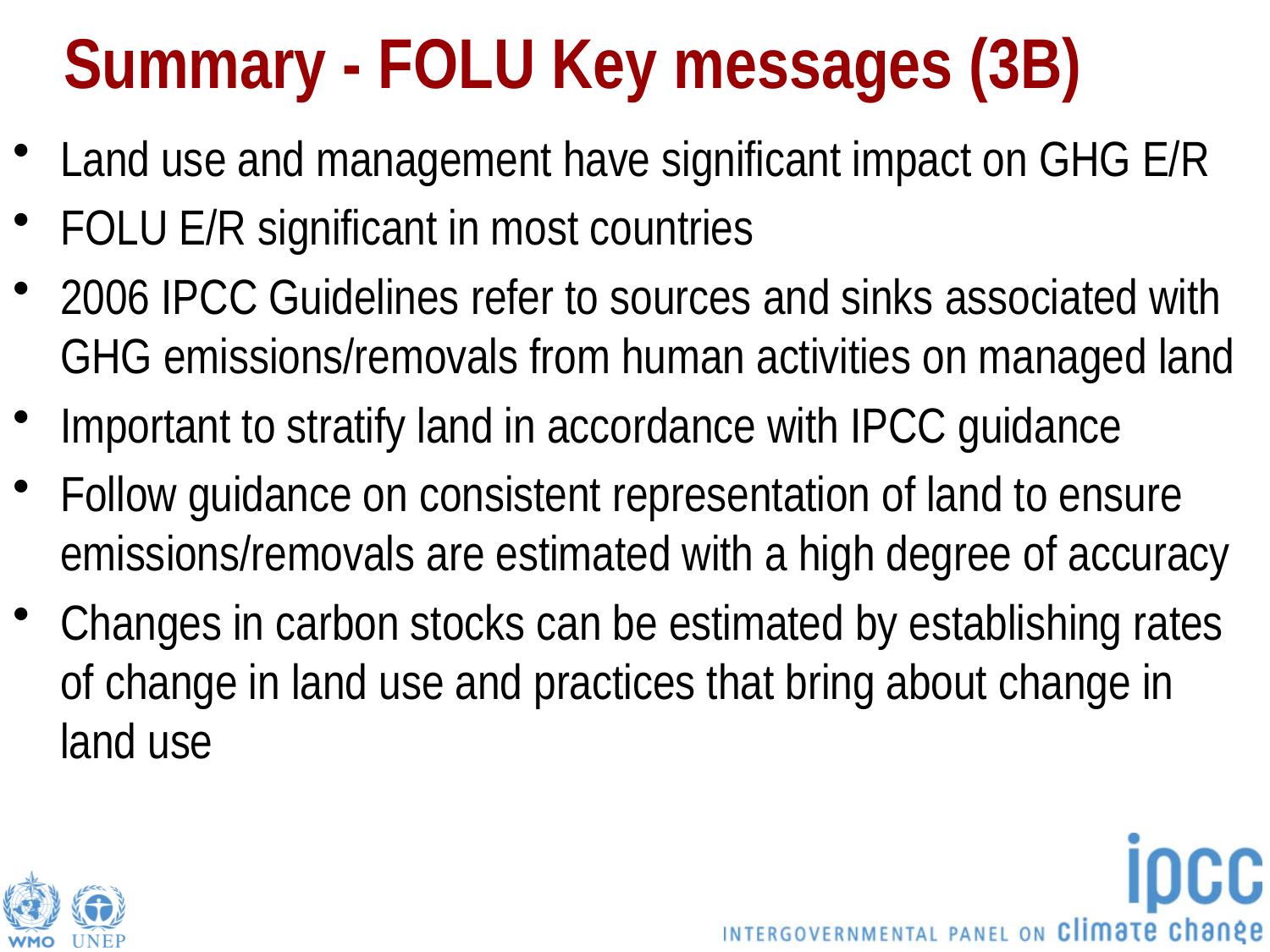

# Summary - FOLU Key messages (3B)
Land use and management have significant impact on GHG E/R
FOLU E/R significant in most countries
2006 IPCC Guidelines refer to sources and sinks associated with GHG emissions/removals from human activities on managed land
Important to stratify land in accordance with IPCC guidance
Follow guidance on consistent representation of land to ensure emissions/removals are estimated with a high degree of accuracy
Changes in carbon stocks can be estimated by establishing rates of change in land use and practices that bring about change in land use